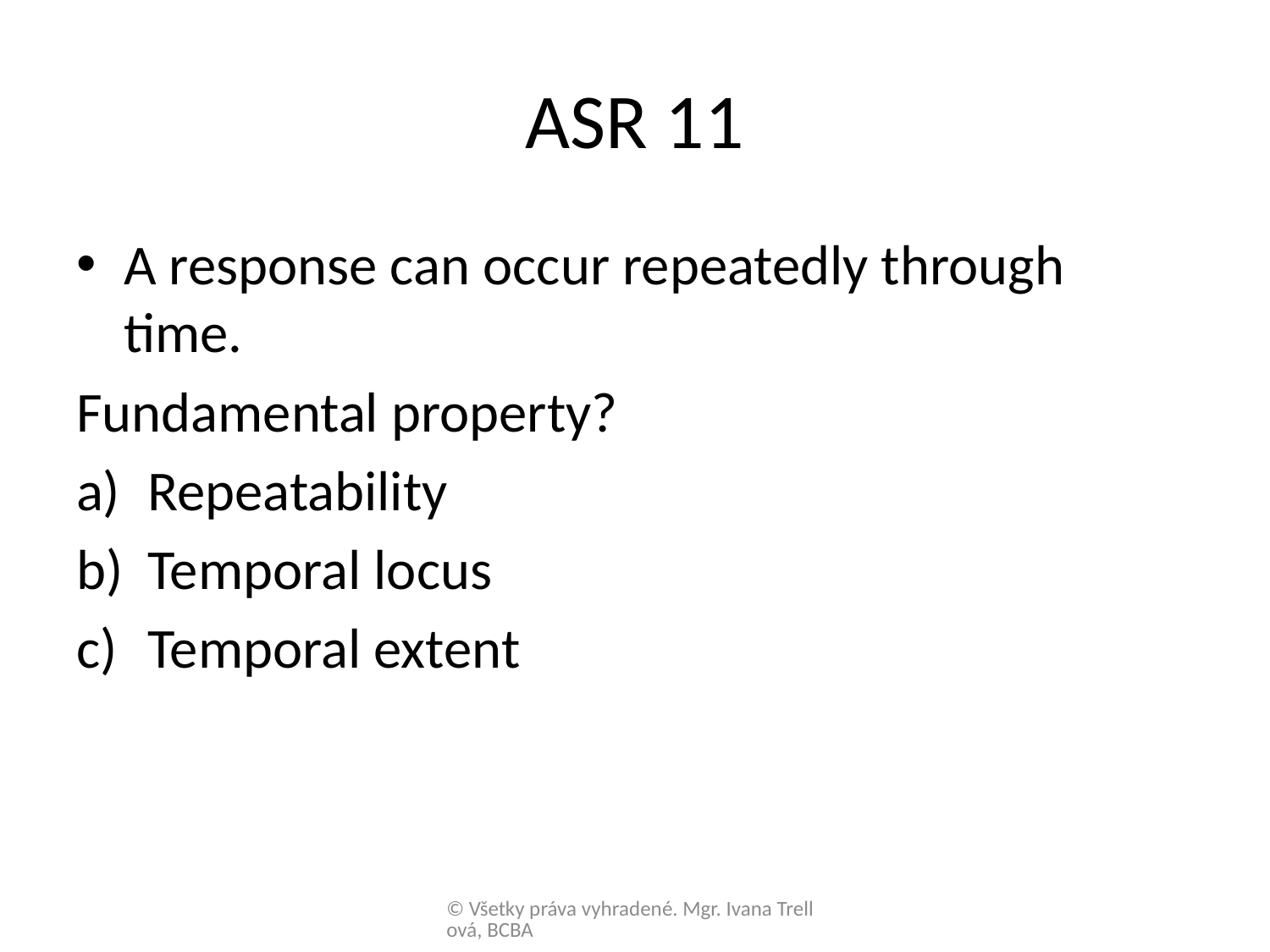

# ASR 11
A response can occur repeatedly through time.
Fundamental property?
Repeatability
Temporal locus
Temporal extent
© Všetky práva vyhradené. Mgr. Ivana Trellová, BCBA